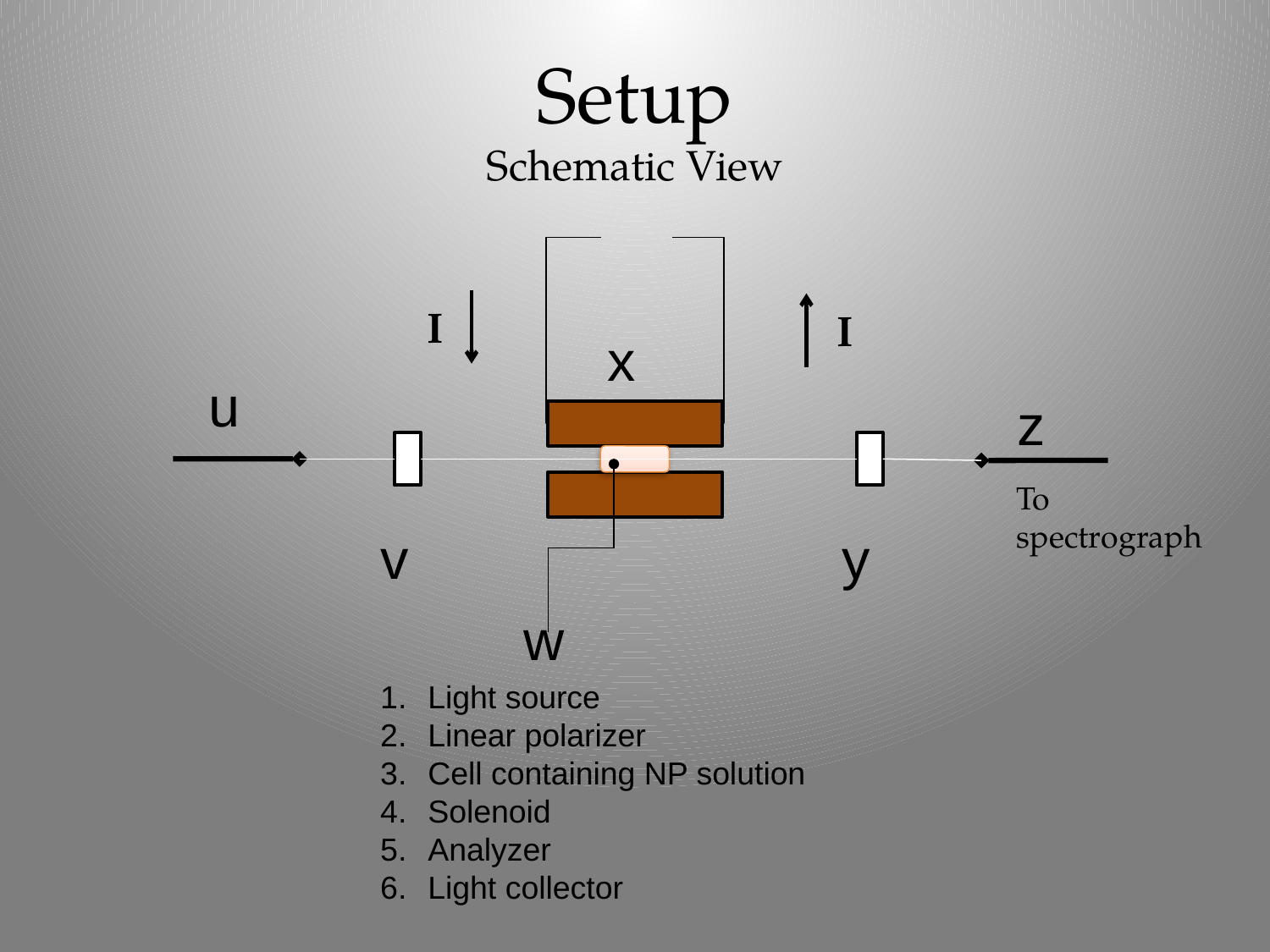

# Setup Schematic View
I
I
x
u
z

To spectrograph
y
v
w
Light source
Linear polarizer
Cell containing NP solution
Solenoid
Analyzer
Light collector